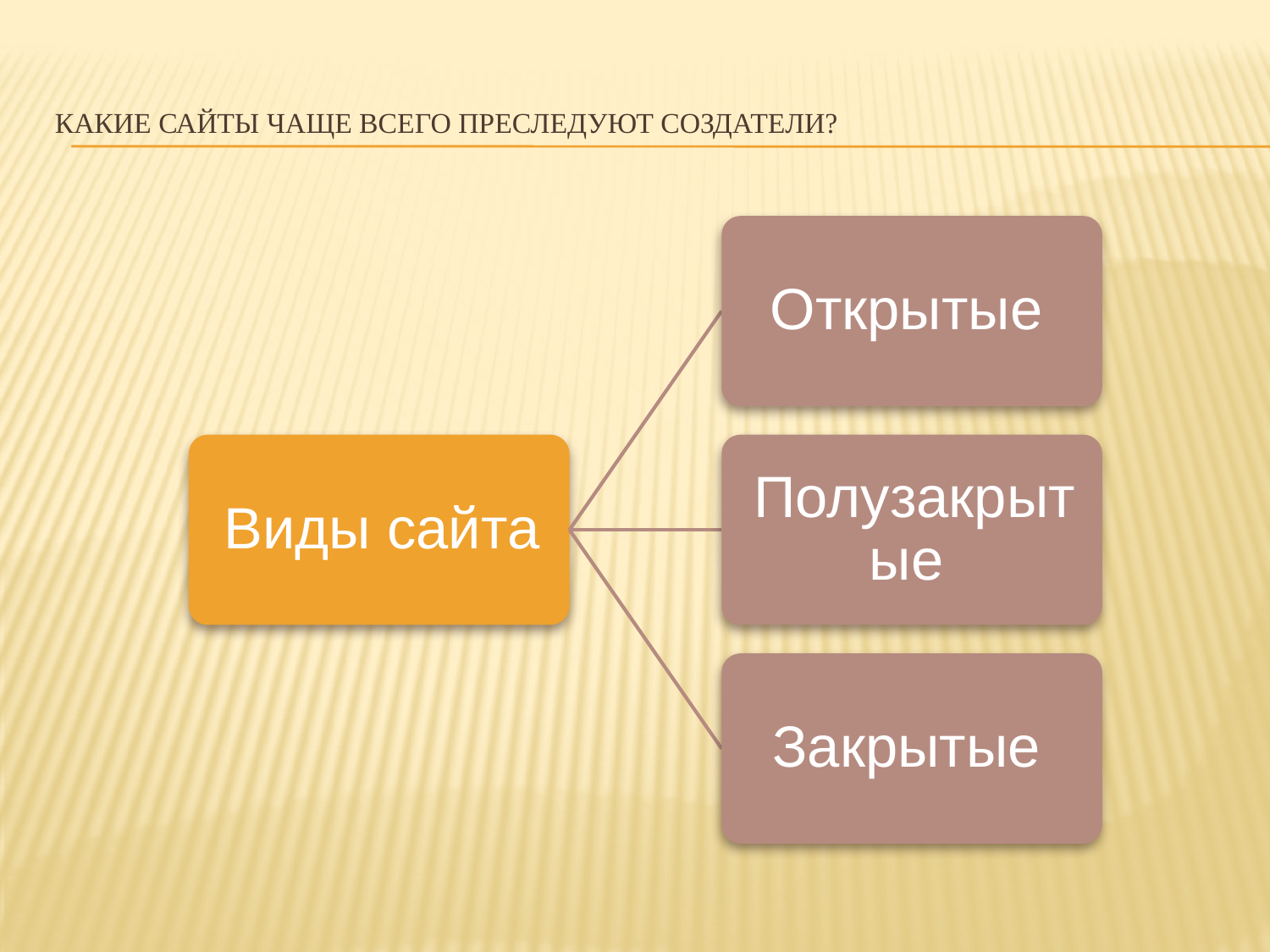

# Какие сайты чаще всего преследуют создатели?
Виды сайта

Открытые

Полузакрытые

Закрытые